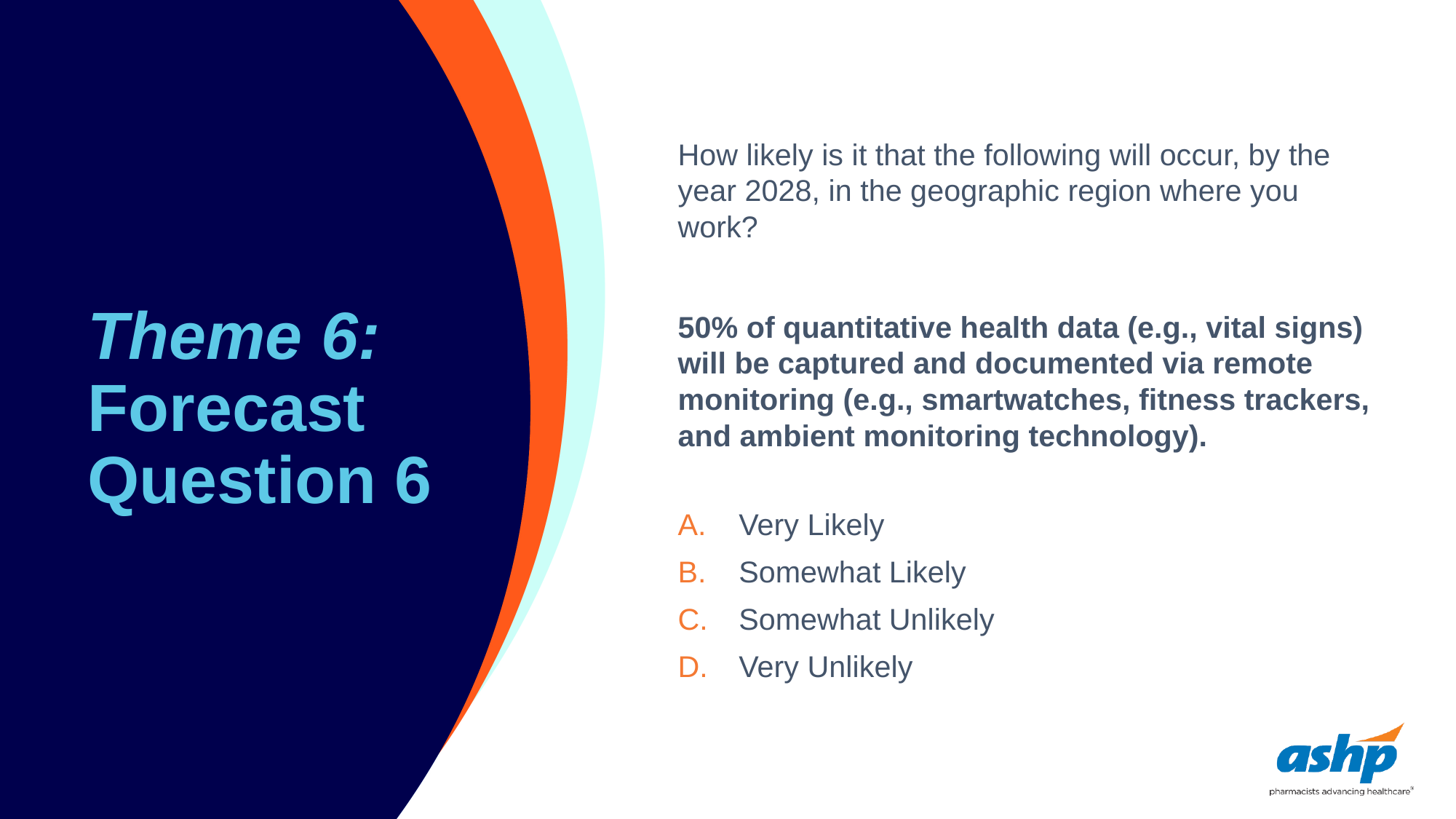

# Theme 6: Forecast Question 6
How likely is it that the following will occur, by the year 2028, in the geographic region where you work?

50% of quantitative health data (e.g., vital signs) will be captured and documented via remote monitoring (e.g., smartwatches, fitness trackers, and ambient monitoring technology).

Very Likely
Somewhat Likely
Somewhat Unlikely
Very Unlikely